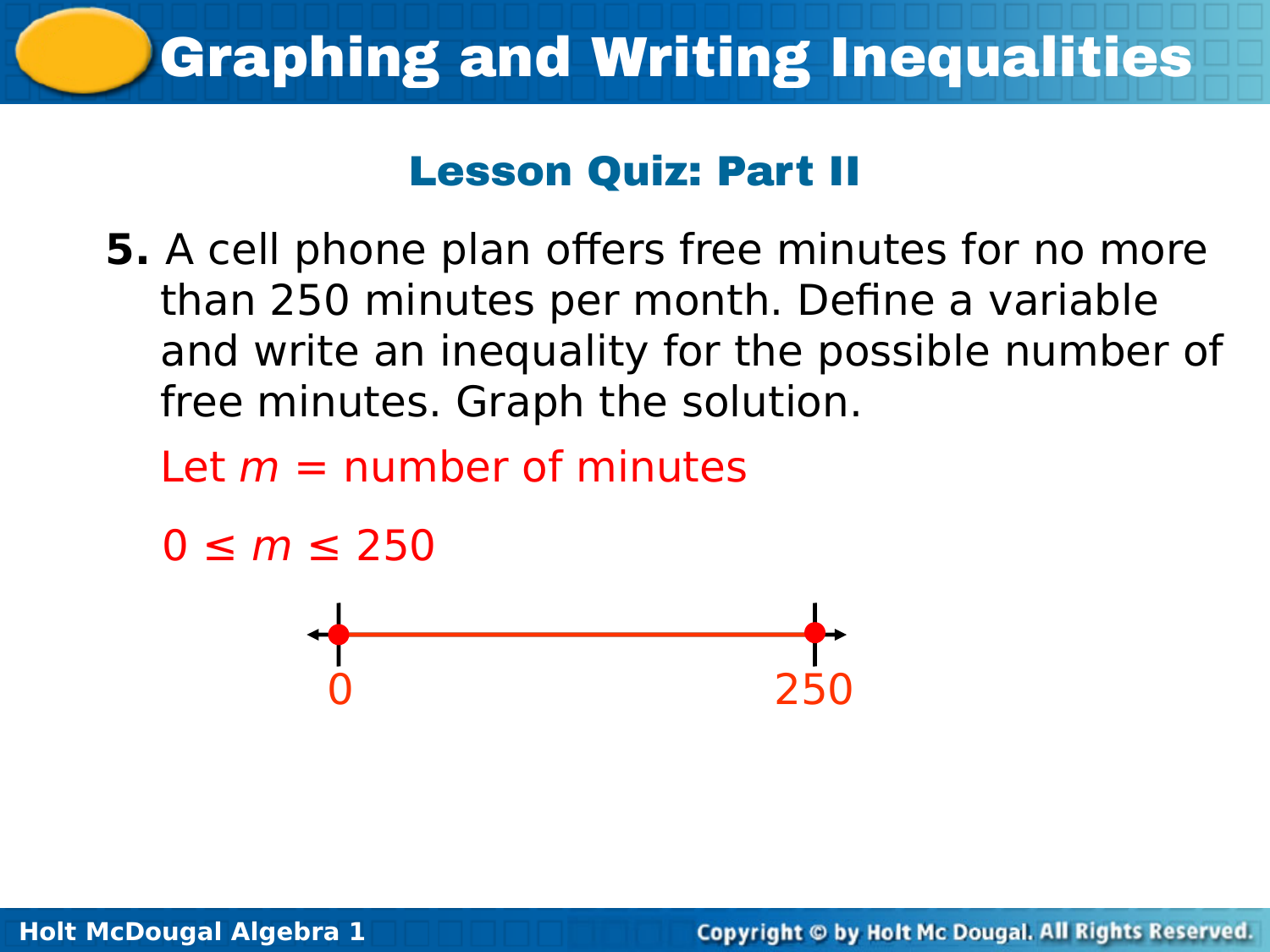

Lesson Quiz: Part II
5. A cell phone plan offers free minutes for no more than 250 minutes per month. Define a variable and write an inequality for the possible number of free minutes. Graph the solution.
Let m = number of minutes
0 ≤ m ≤ 250

0
250